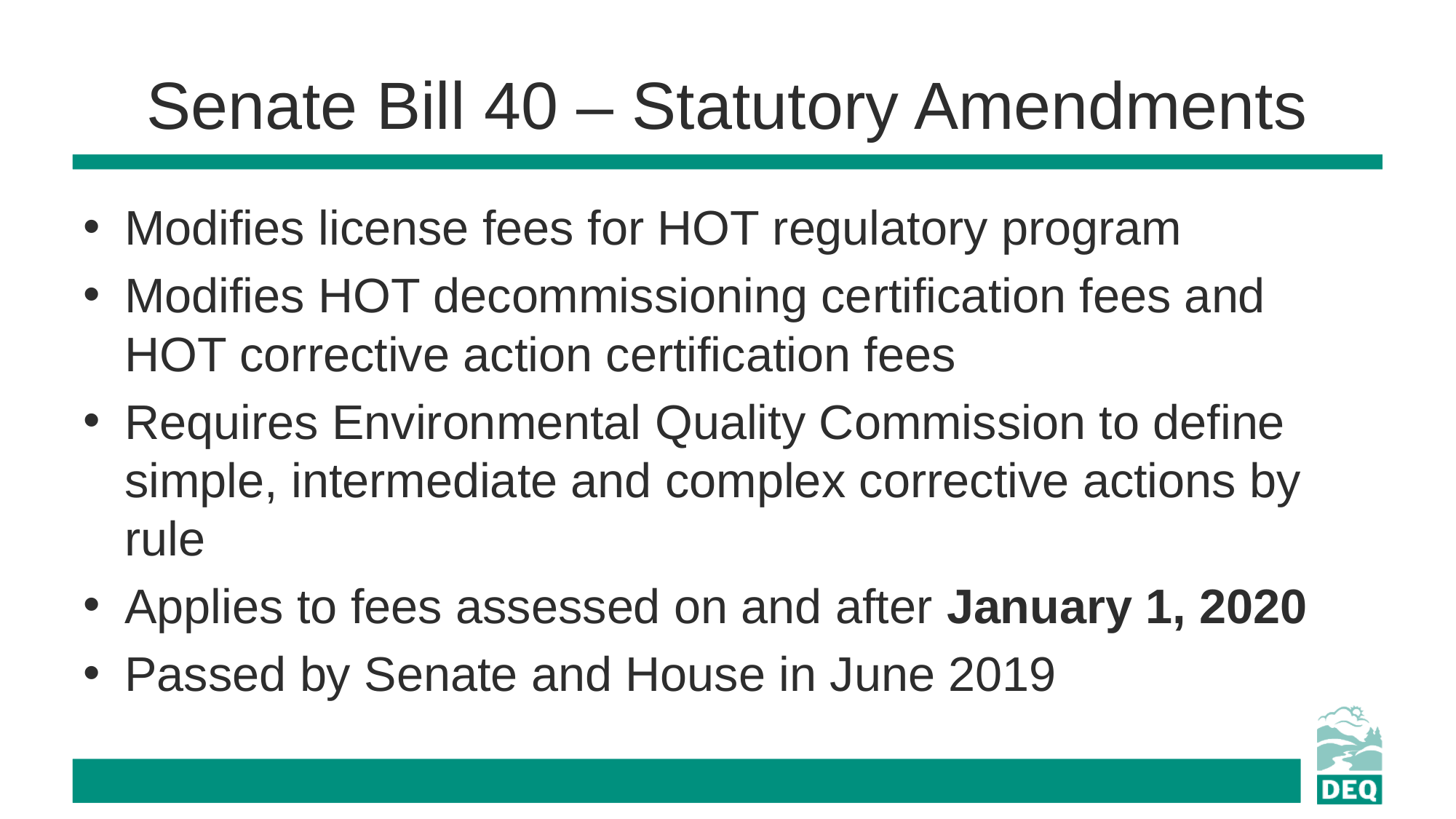

# Senate Bill 40 – Statutory Amendments
Modifies license fees for HOT regulatory program
Modifies HOT decommissioning certification fees and HOT corrective action certification fees
Requires Environmental Quality Commission to define simple, intermediate and complex corrective actions by rule
Applies to fees assessed on and after January 1, 2020
Passed by Senate and House in June 2019